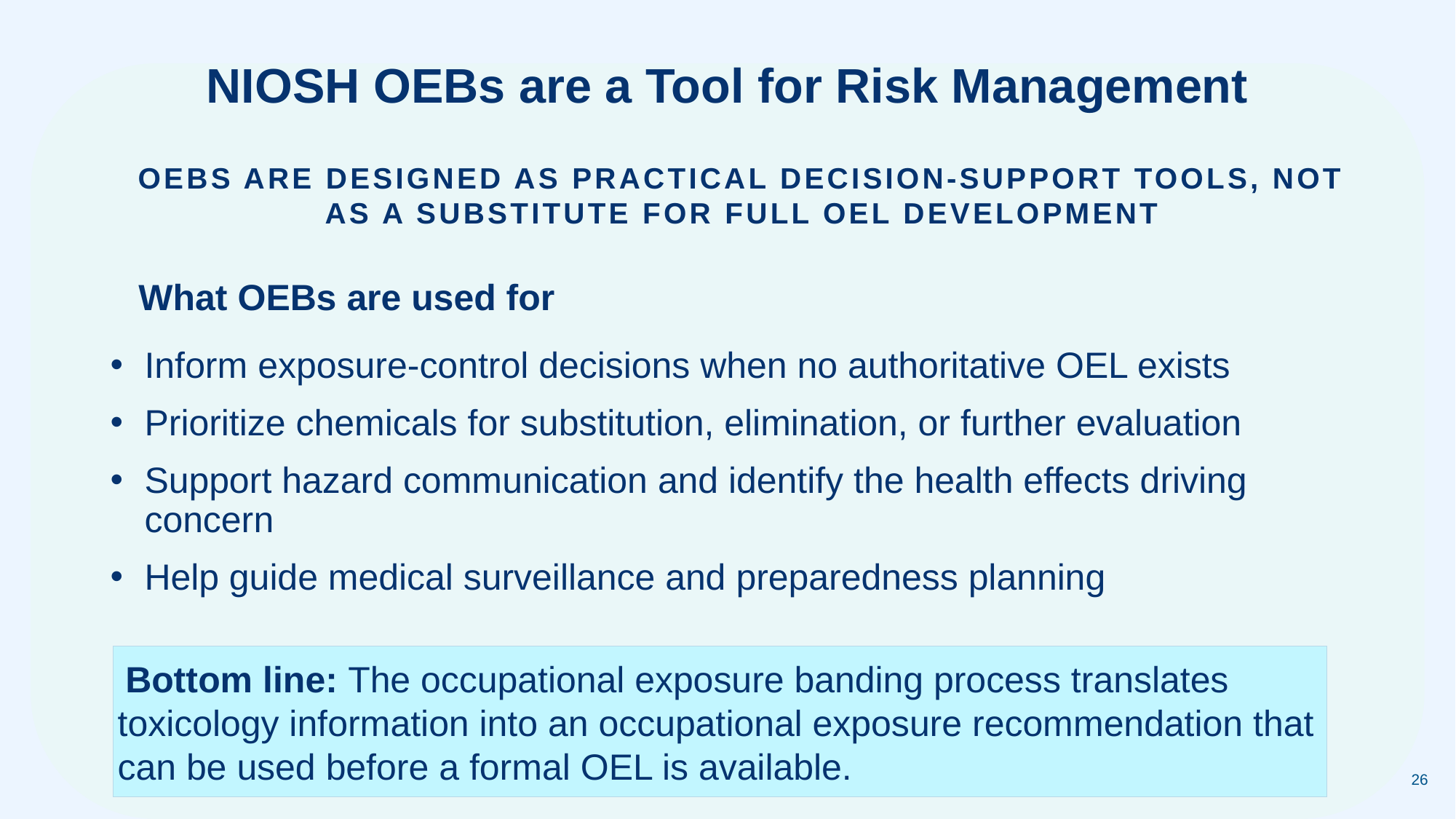

# NIOSH OEBs are a Tool for Risk Management

OEBs are designed as practical decision-support tools, not as a substitute for full oel development
What OEBs are used for
Inform exposure-control decisions when no authoritative OEL exists
Prioritize chemicals for substitution, elimination, or further evaluation
Support hazard communication and identify the health effects driving concern
Help guide medical surveillance and preparedness planning
 Bottom line: The occupational exposure banding process translates toxicology information into an occupational exposure recommendation that can be used before a formal OEL is available.
26